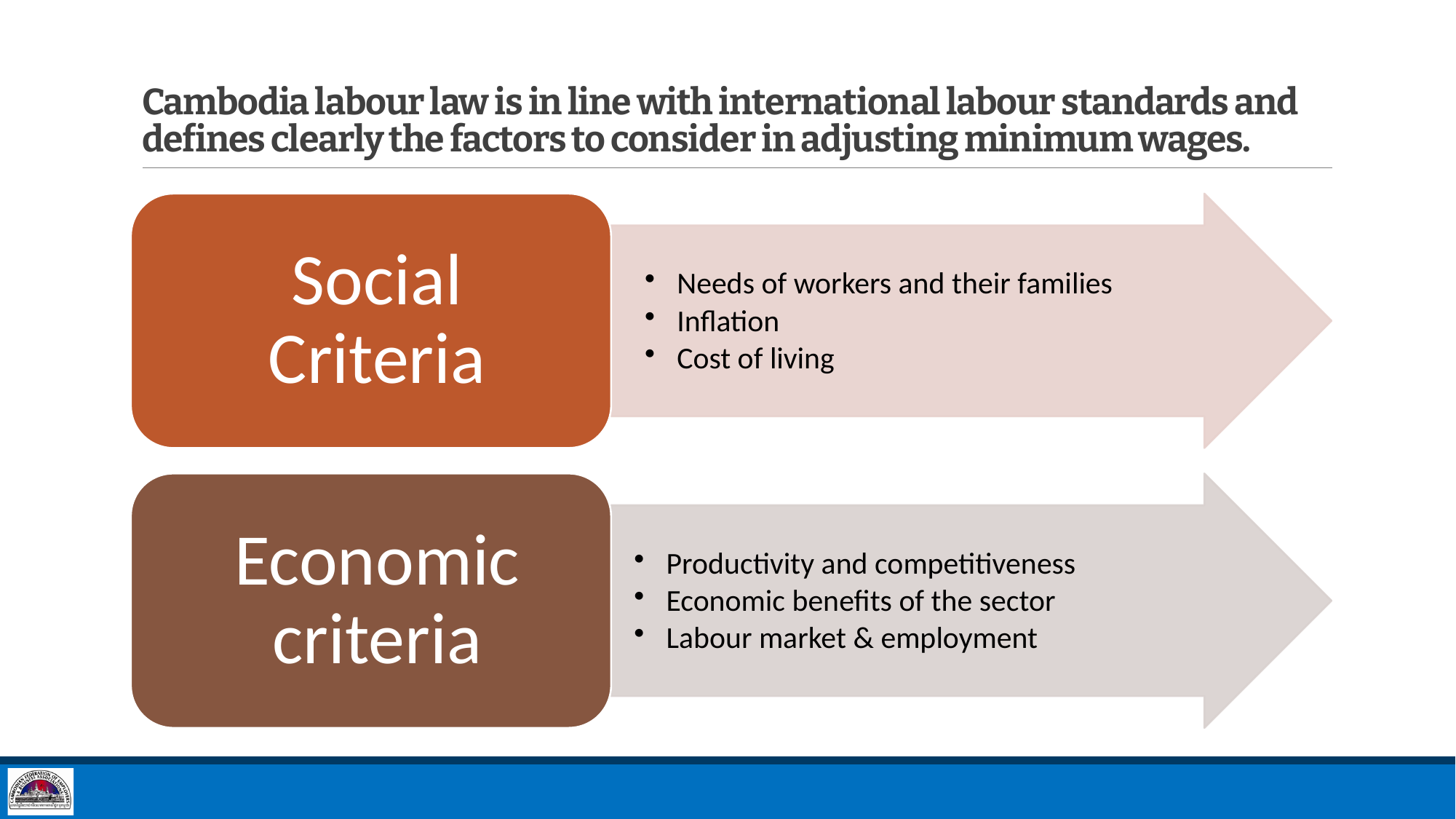

# Cambodia labour law is in line with international labour standards and defines clearly the factors to consider in adjusting minimum wages.

Needs of workers and their families
Inflation
Cost of living
Social Criteria

Productivity and competitiveness
Economic benefits of the sector
Labour market & employment
Economic criteria